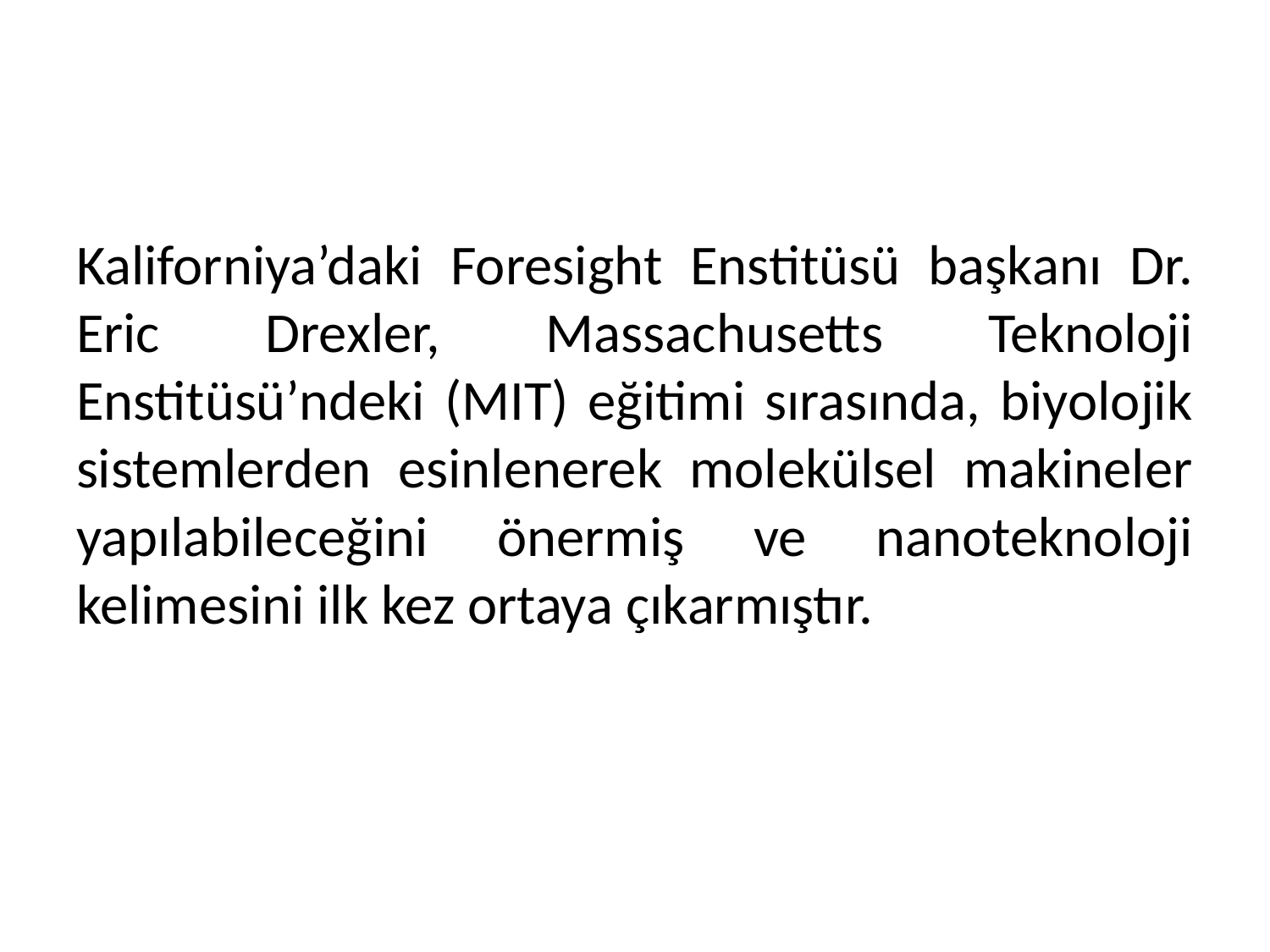

#
Kaliforniya’daki Foresight Enstitüsü başkanı Dr. Eric Drexler, Massachusetts Teknoloji Enstitüsü’ndeki (MIT) eğitimi sırasında, biyolojik sistemlerden esinlenerek molekülsel makineler yapılabileceğini önermiş ve nanoteknoloji kelimesini ilk kez ortaya çıkarmıştır.